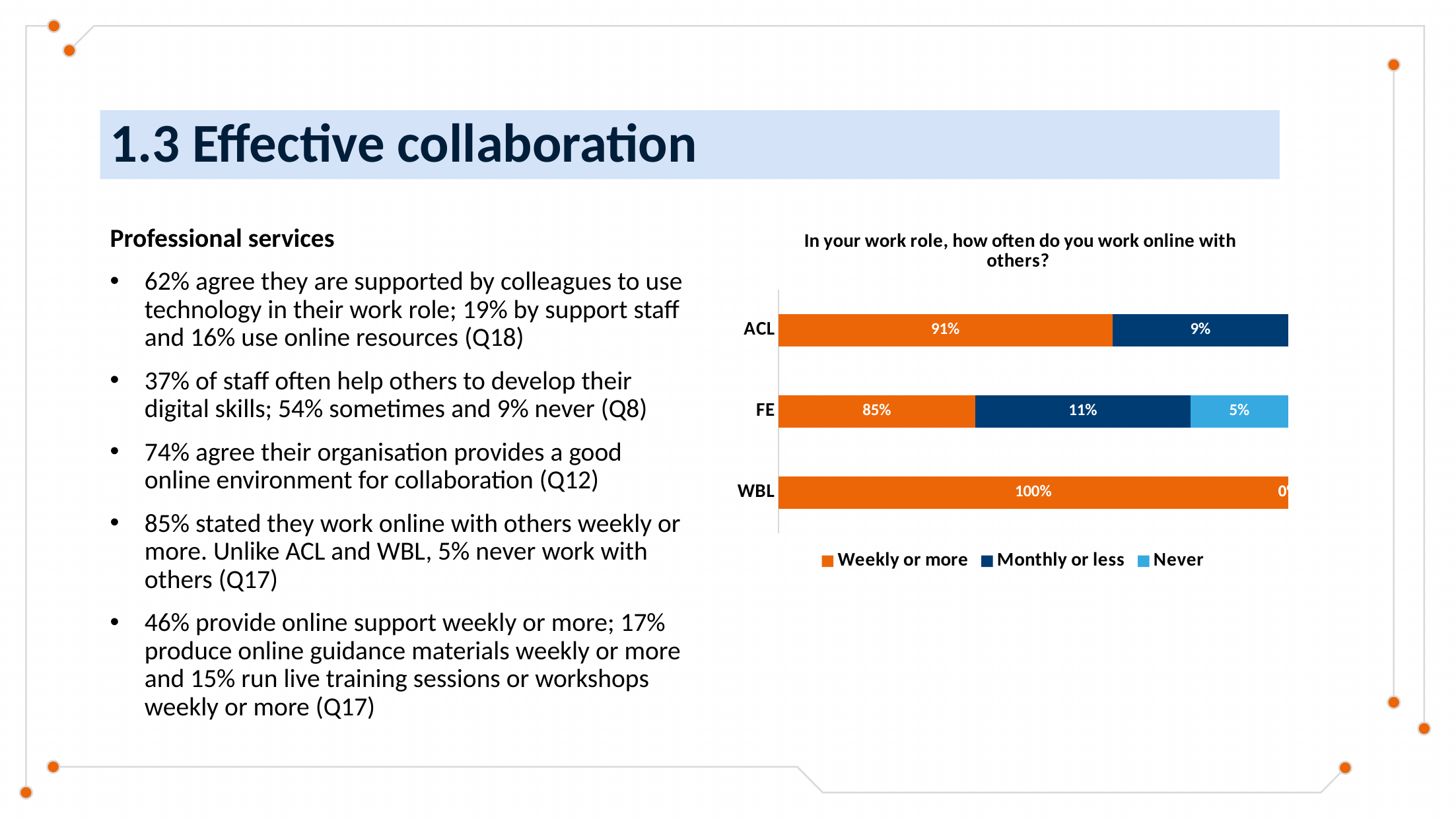

# 1.3 Effective collaboration
Professional services
62% agree they are supported by colleagues to use technology in their work role; 19% by support staff and 16% use online resources (Q18)
37% of staff often help others to develop their digital skills; 54% sometimes and 9% never (Q8)
74% agree their organisation provides a good online environment for collaboration (Q12)
85% stated they work online with others weekly or more. Unlike ACL and WBL, 5% never work with others (Q17)
46% provide online support weekly or more; 17% produce online guidance materials weekly or more and 15% run live training sessions or workshops weekly or more (Q17)

### Chart: In your work role, how often do you work online with others?

| Category | Weekly or more | Monthly or less | Never |
|---|---|---|---|
| ACL | 0.9137931034482759 | 0.08620689655172414 | 0.0 |
| FE | 0.8465553235908142 | 0.10542797494780794 | 0.04801670146137787 |
| WBL | 1.0 | 0.0 | 0.0 |